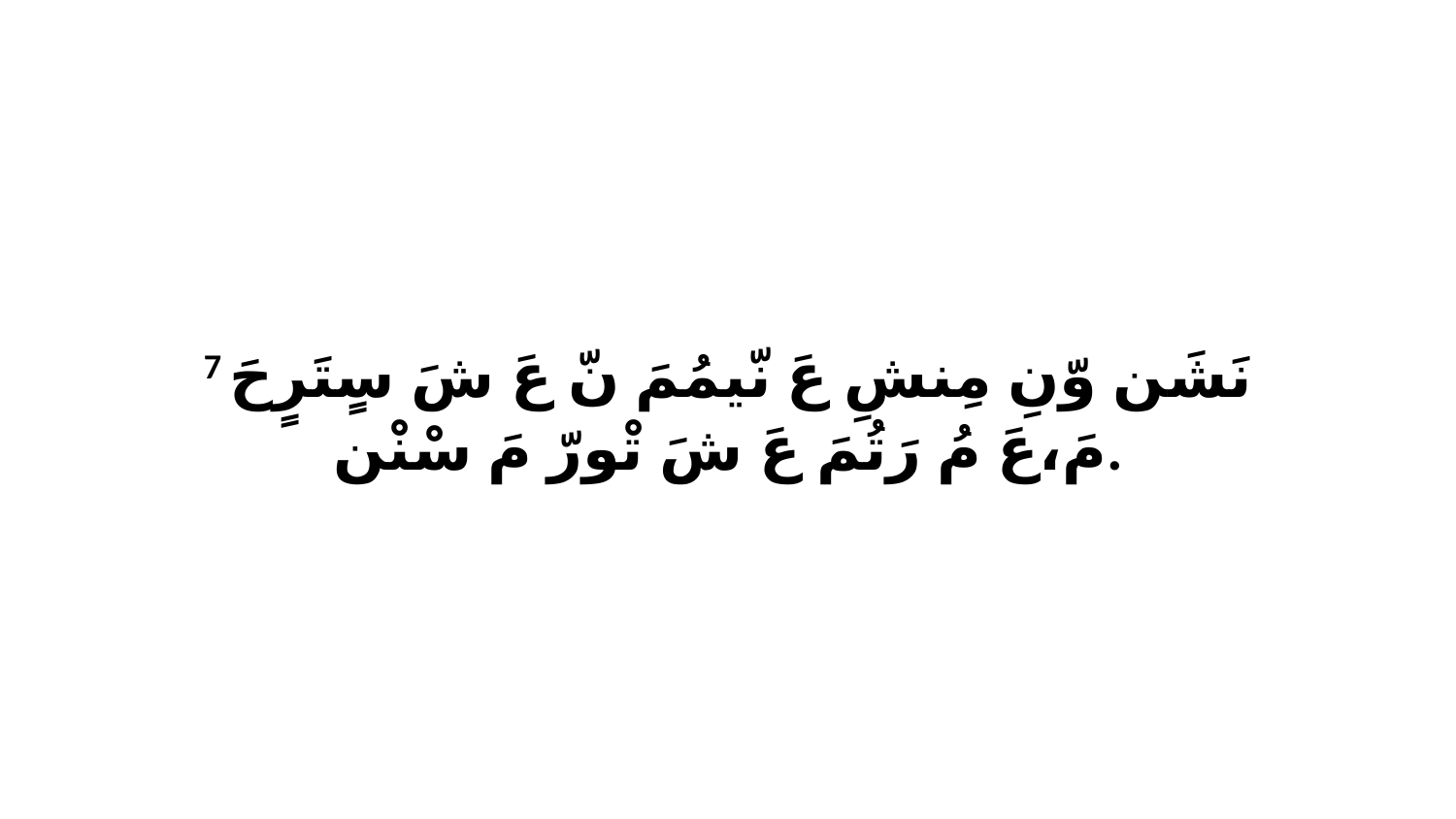

7 نَشَن وّنِ مِنشِ عَ نّيمُمَ نّ عَ شَ سٍتَرٍحَ مَ،عَ مُ رَتُمَ عَ شَ تْورّ مَ سْنْن.